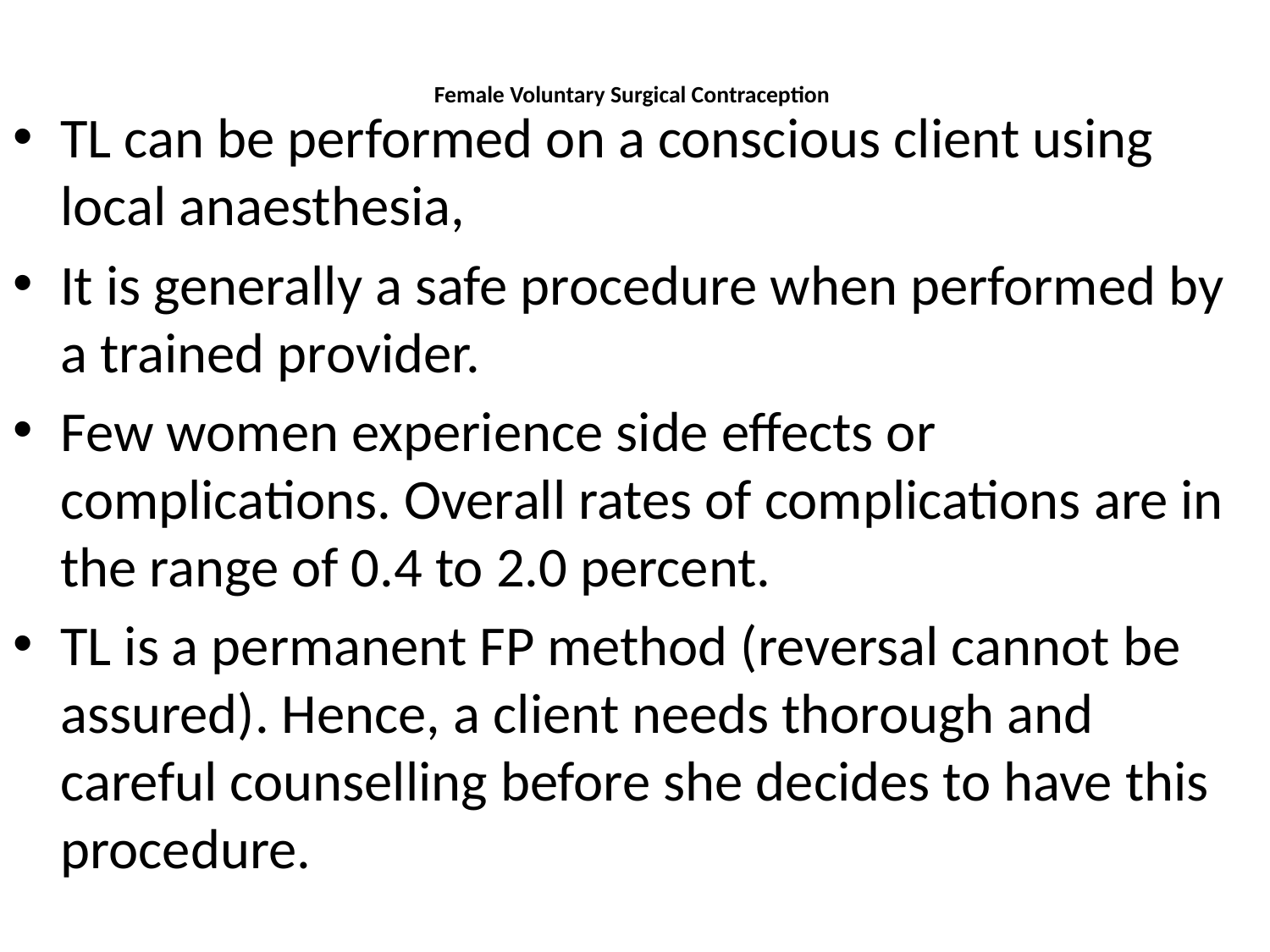

# Female Voluntary Surgical Contraception
TL can be performed on a conscious client using local anaesthesia,
It is generally a safe procedure when performed by a trained provider.
Few women experience side effects or complications. Overall rates of complications are in the range of 0.4 to 2.0 percent.
TL is a permanent FP method (reversal cannot be assured). Hence, a client needs thorough and careful counselling before she decides to have this procedure.